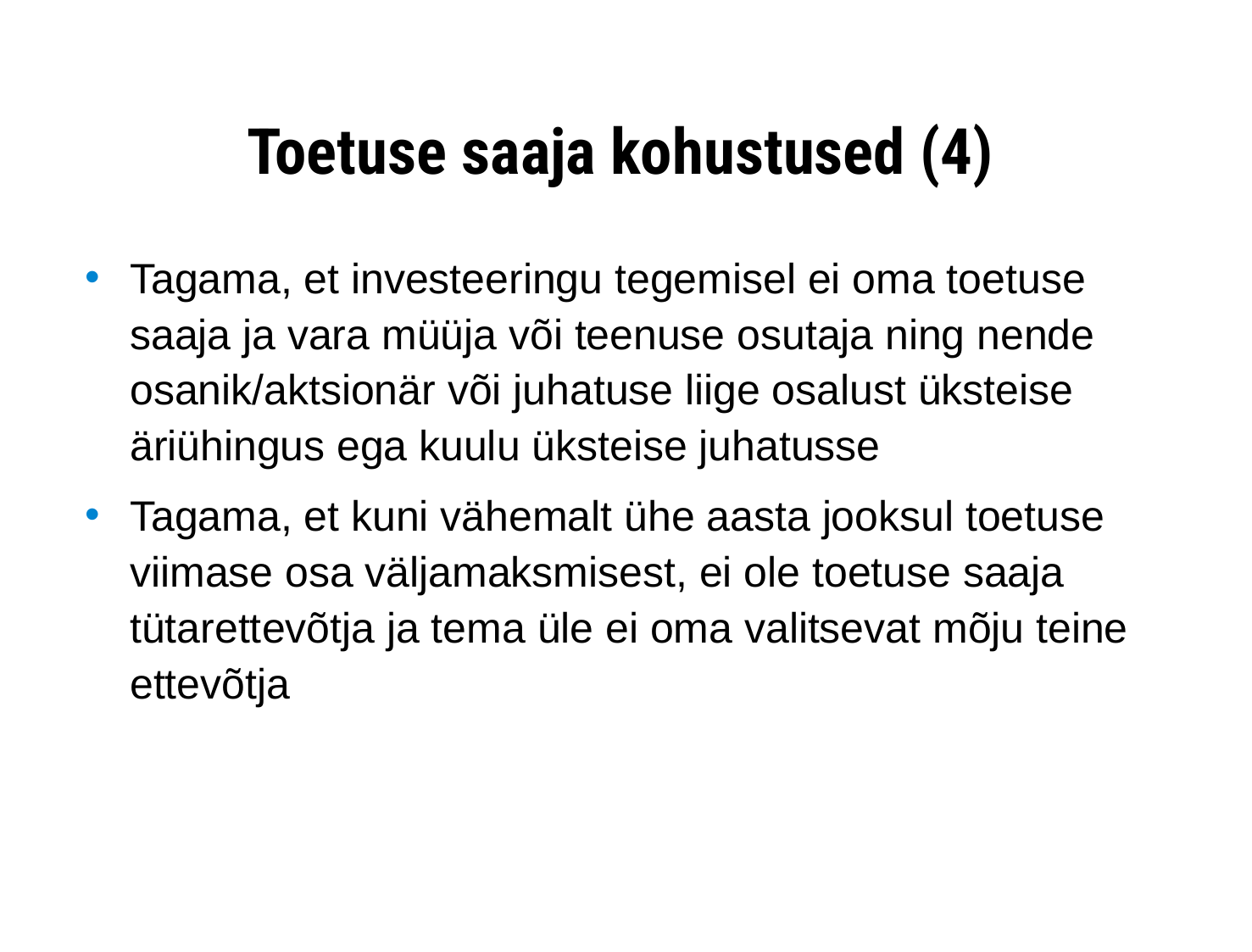

# Toetuse saaja kohustused (4)
Tagama, et investeeringu tegemisel ei oma toetuse saaja ja vara müüja või teenuse osutaja ning nende osanik/aktsionär või juhatuse liige osalust üksteise äriühingus ega kuulu üksteise juhatusse
Tagama, et kuni vähemalt ühe aasta jooksul toetuse viimase osa väljamaksmisest, ei ole toetuse saaja tütarettevõtja ja tema üle ei oma valitsevat mõju teine ettevõtja